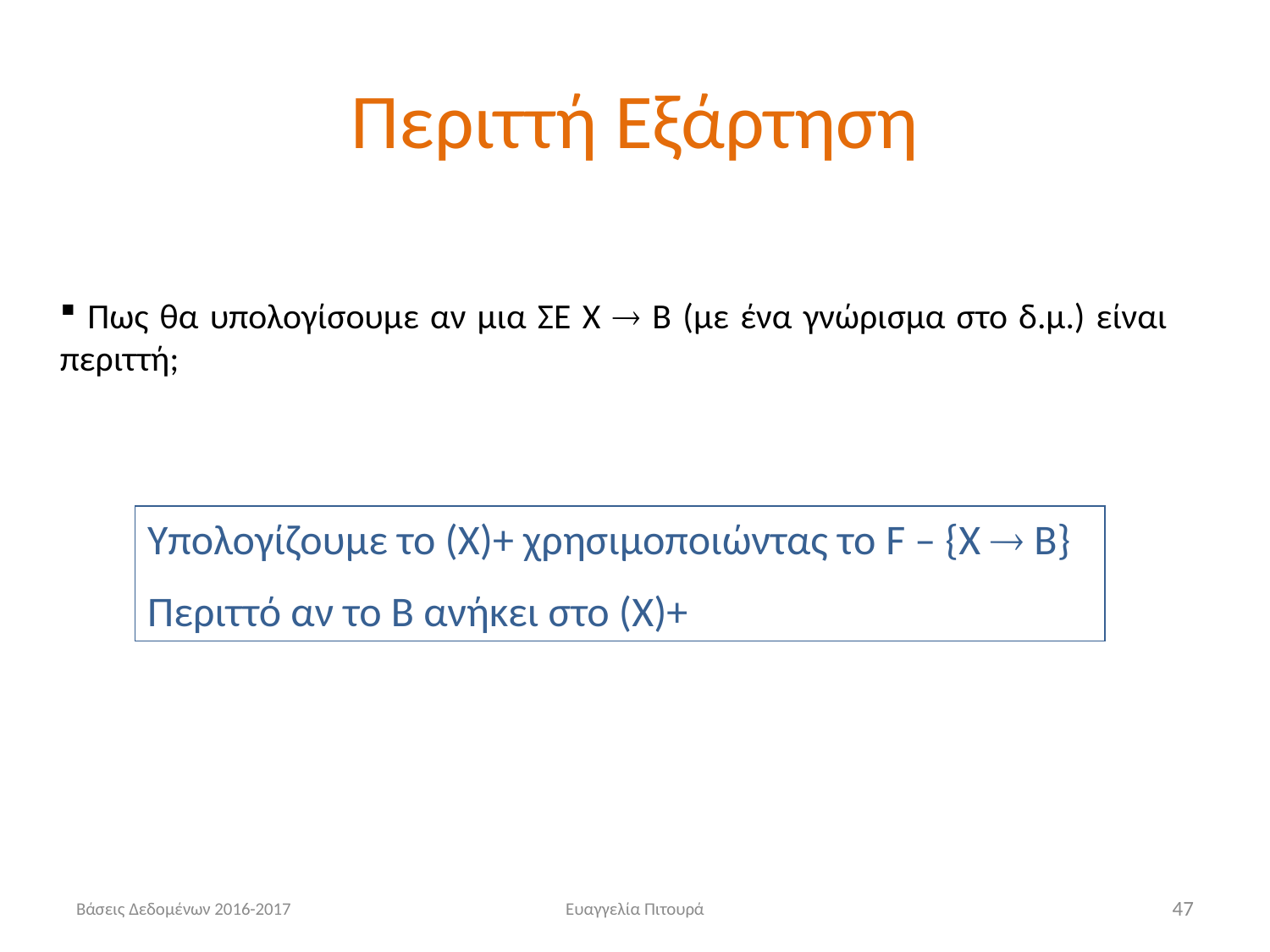

# Περιττή Εξάρτηση
 Πως θα υπολογίσουμε αν μια ΣΕ Χ → Β (με ένα γνώρισμα στο δ.μ.) είναι περιττή;
Υπολογίζουμε το (Χ)+ χρησιμοποιώντας το F – {Χ → Β}
Περιττό αν το Β ανήκει στο (Χ)+

Βάσεις Δεδομένων 2016-2017
Ευαγγελία Πιτουρά
47